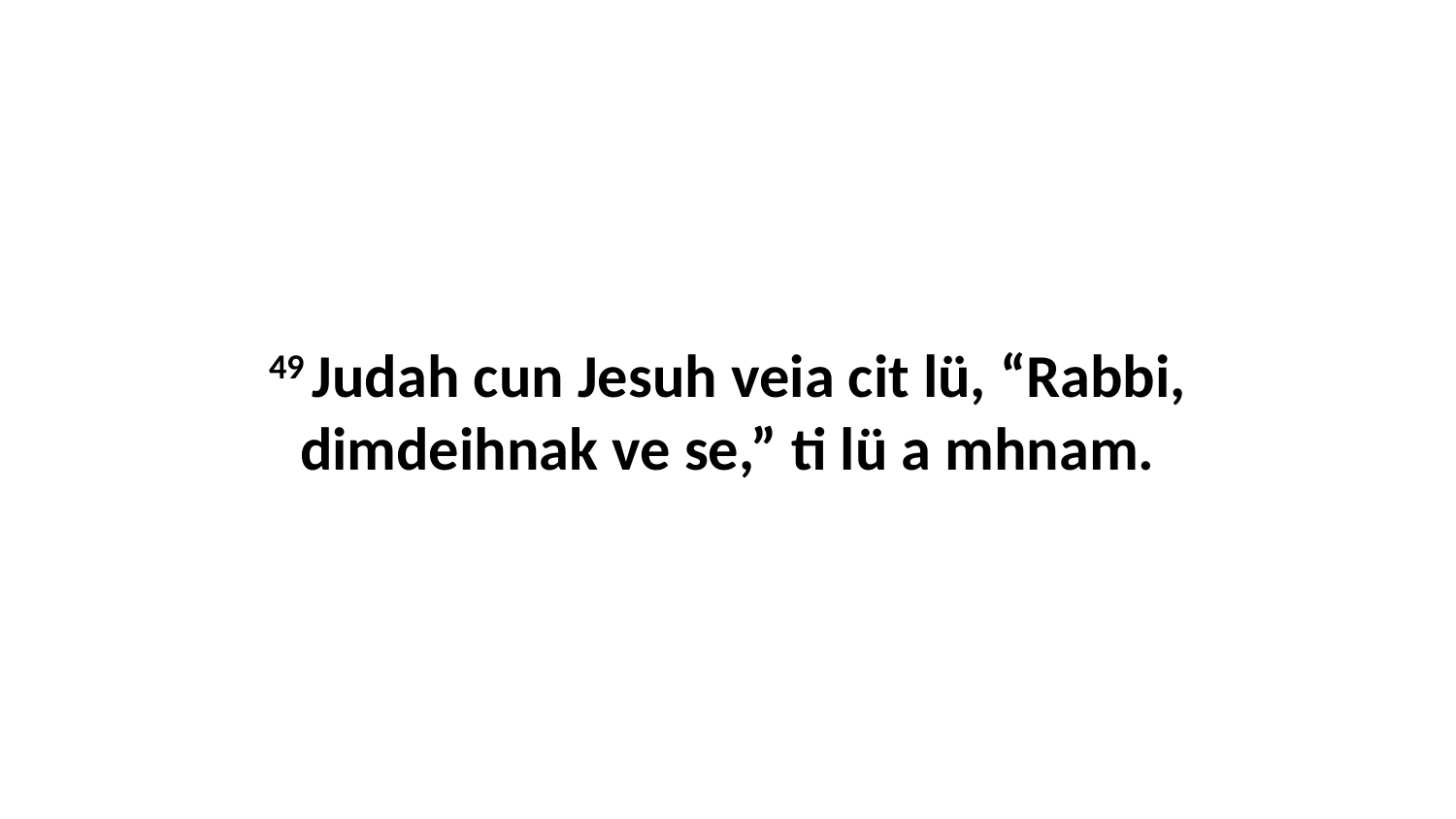

49 Judah cun Jesuh veia cit lü, “Rabbi, dimdeihnak ve se,” ti lü a mhnam.